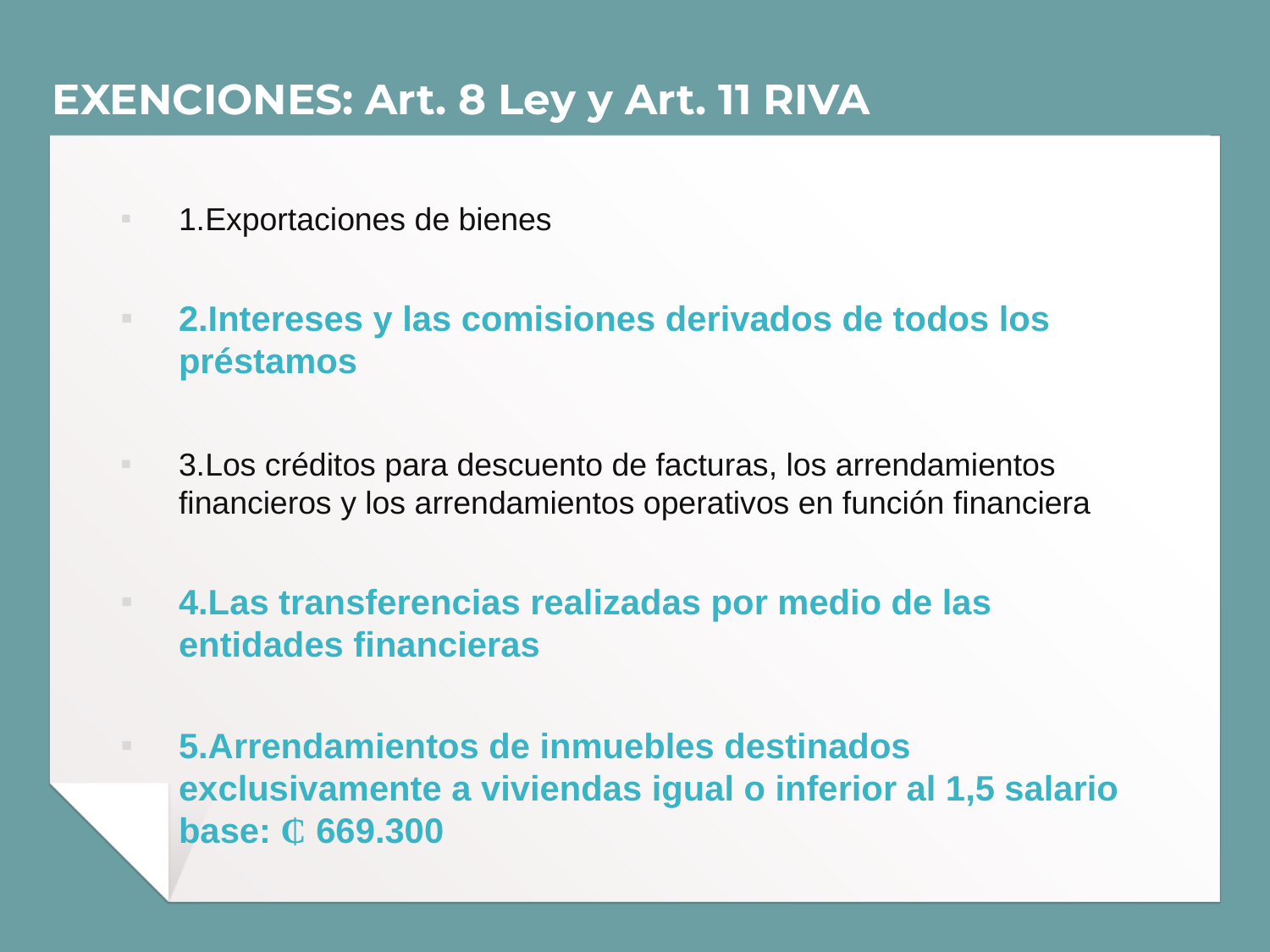

# EXENCIONES: Art. 8 Ley y Art. 11 RIVA
1.Exportaciones de bienes

2.Intereses y las comisiones derivados de todos los préstamos

3.Los créditos para descuento de facturas, los arrendamientos financieros y los arrendamientos operativos en función financiera

4.Las transferencias realizadas por medio de las entidades financieras

5.Arrendamientos de inmuebles destinados exclusivamente a viviendas igual o inferior al 1,5 salario base: ₵ 669.300